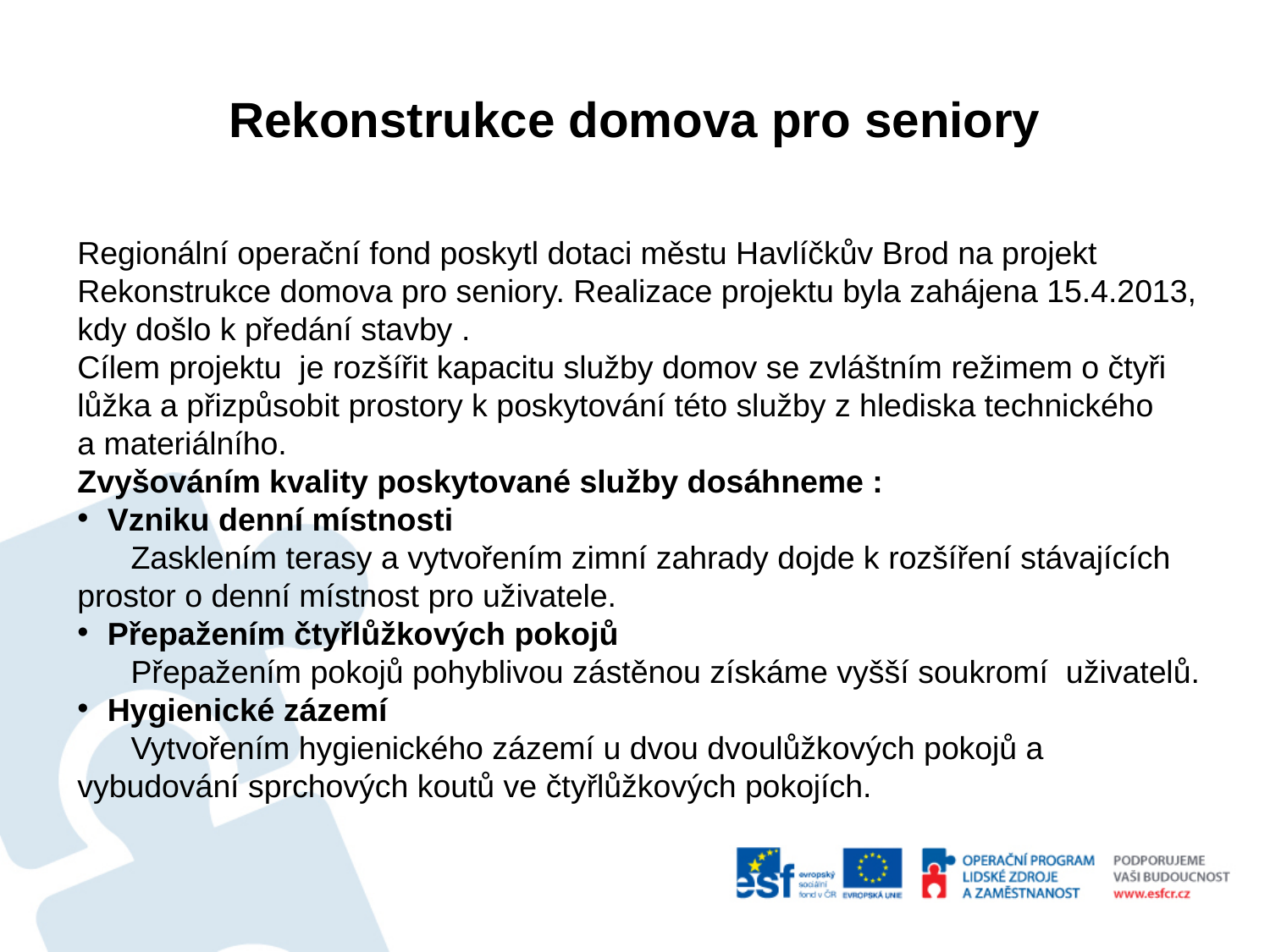

Rekonstrukce domova pro seniory

Regionální operační fond poskytl dotaci městu Havlíčkův Brod na projekt Rekonstrukce domova pro seniory. Realizace projektu byla zahájena 15.4.2013, kdy došlo k předání stavby .
Cílem projektu  je rozšířit kapacitu služby domov se zvláštním režimem o čtyři lůžka a přizpůsobit prostory k poskytování této služby z hlediska technického
a materiálního.
Zvyšováním kvality poskytované služby dosáhneme :
Vzniku denní místnosti
      Zasklením terasy a vytvořením zimní zahrady dojde k rozšíření stávajících prostor o denní místnost pro uživatele.
Přepažením čtyřlůžkových pokojů
      Přepažením pokojů pohyblivou zástěnou získáme vyšší soukromí  uživatelů.
Hygienické zázemí
      Vytvořením hygienického zázemí u dvou dvoulůžkových pokojů a vybudování sprchových koutů ve čtyřlůžkových pokojích.